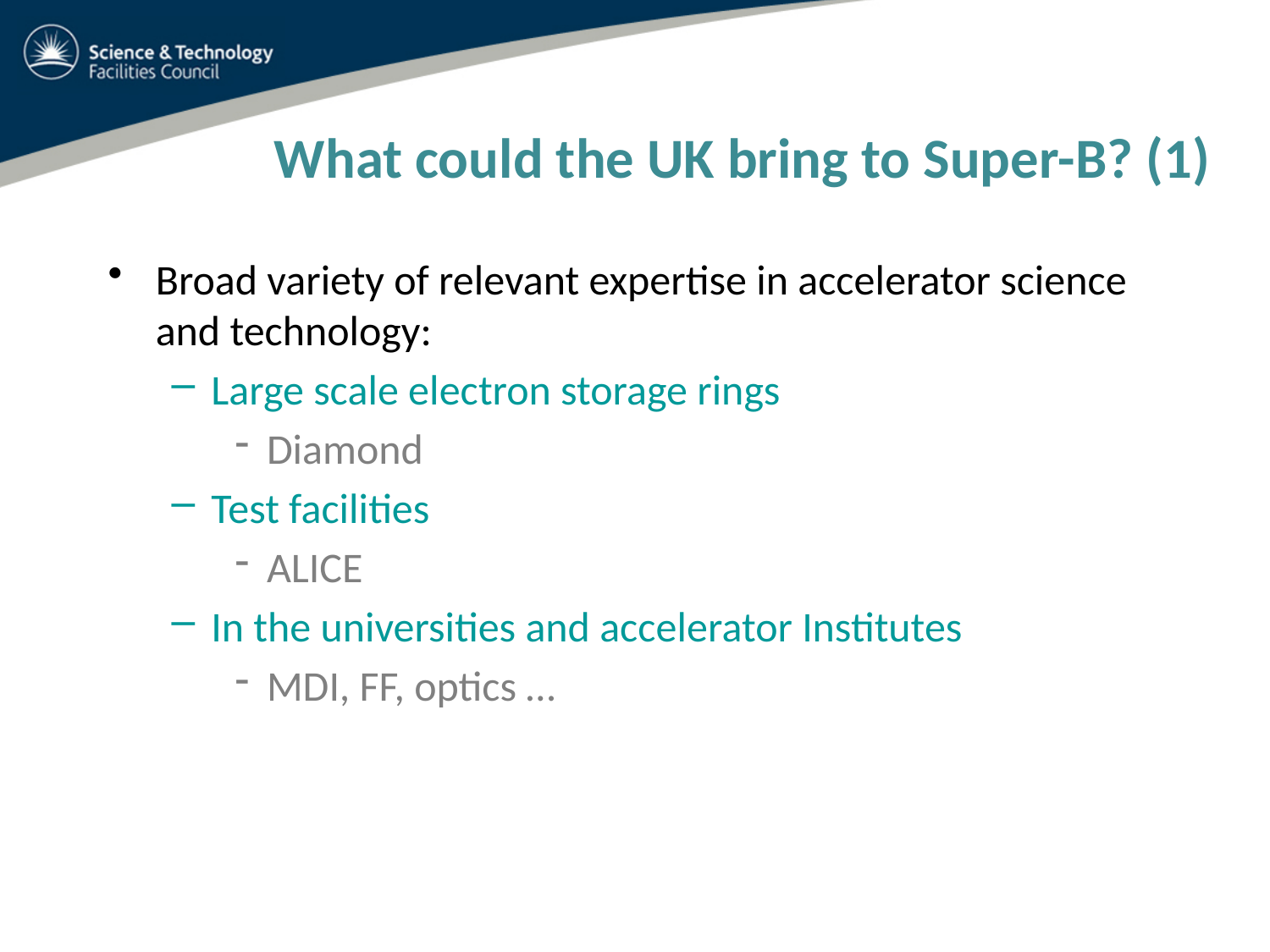

What could the UK bring to Super-B? (1)
Broad variety of relevant expertise in accelerator science and technology:
Large scale electron storage rings
Diamond
Test facilities
ALICE
In the universities and accelerator Institutes
MDI, FF, optics …